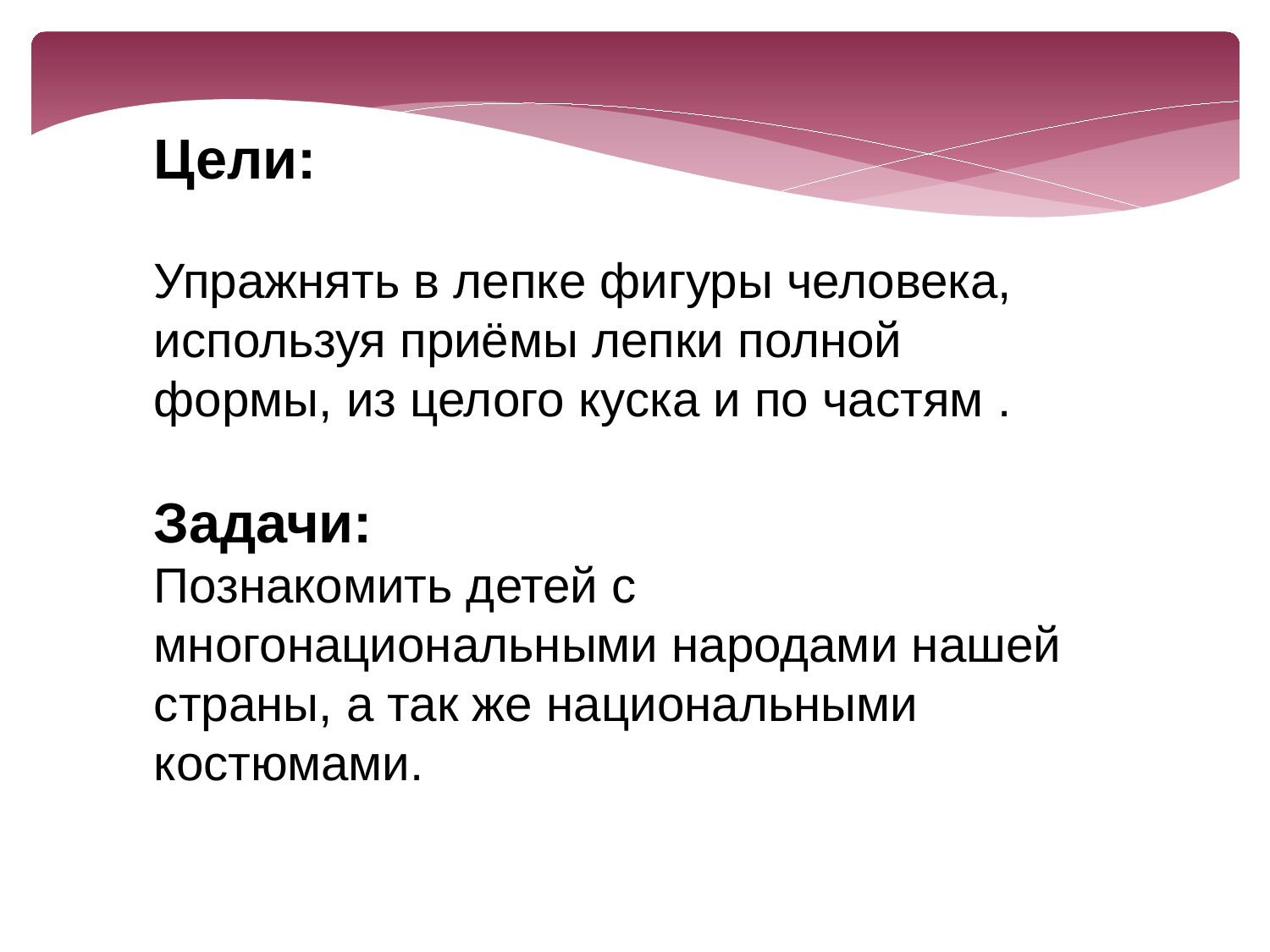

Цели:

Упражнять в лепке фигуры человека, используя приёмы лепки полной формы, из целого куска и по частям .

Задачи:
Познакомить детей с многонациональными народами нашей страны, а так же национальными костюмами.